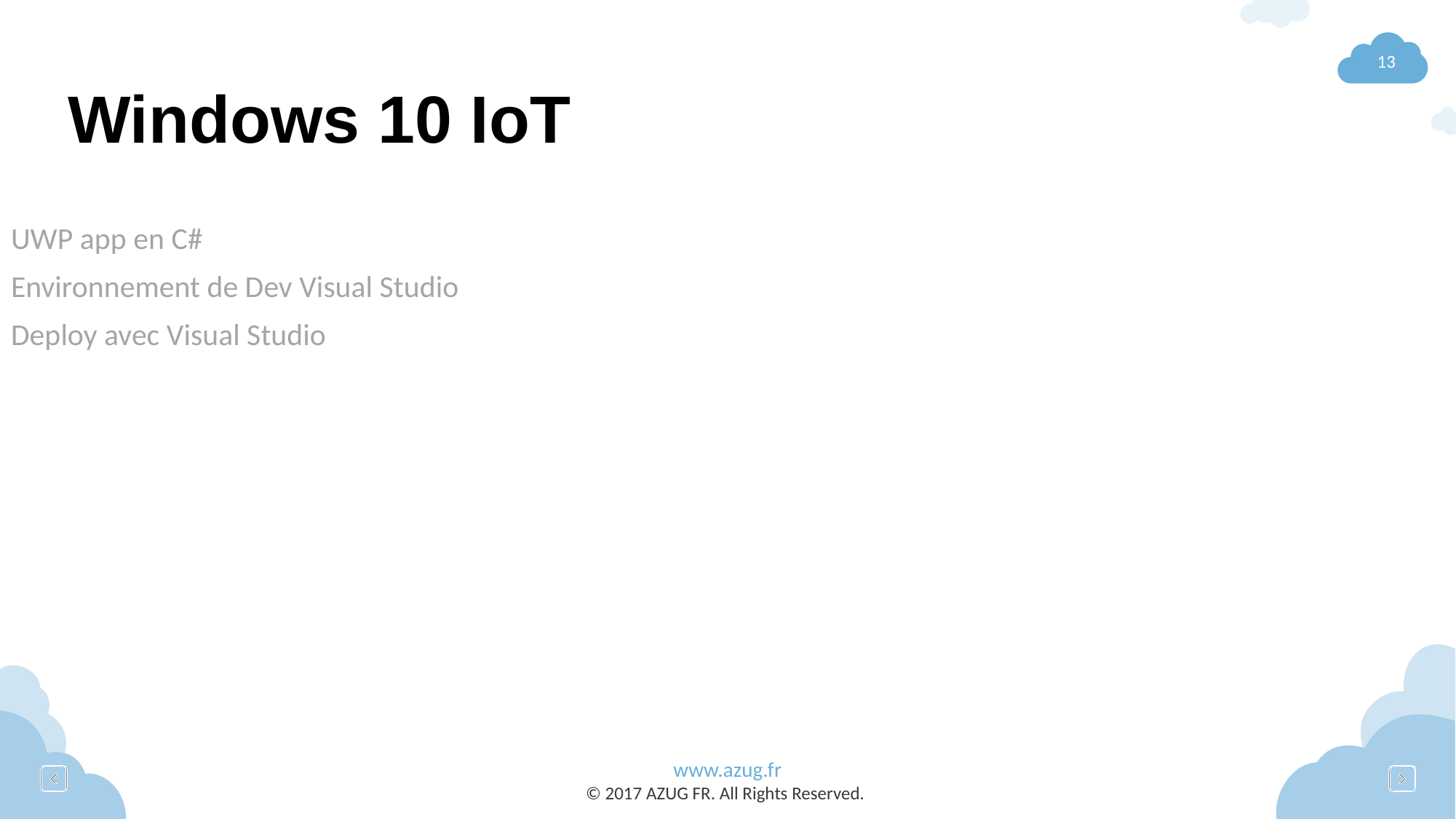

# Windows 10 IoT

UWP app en C#
Environnement de Dev Visual Studio
Deploy avec Visual Studio